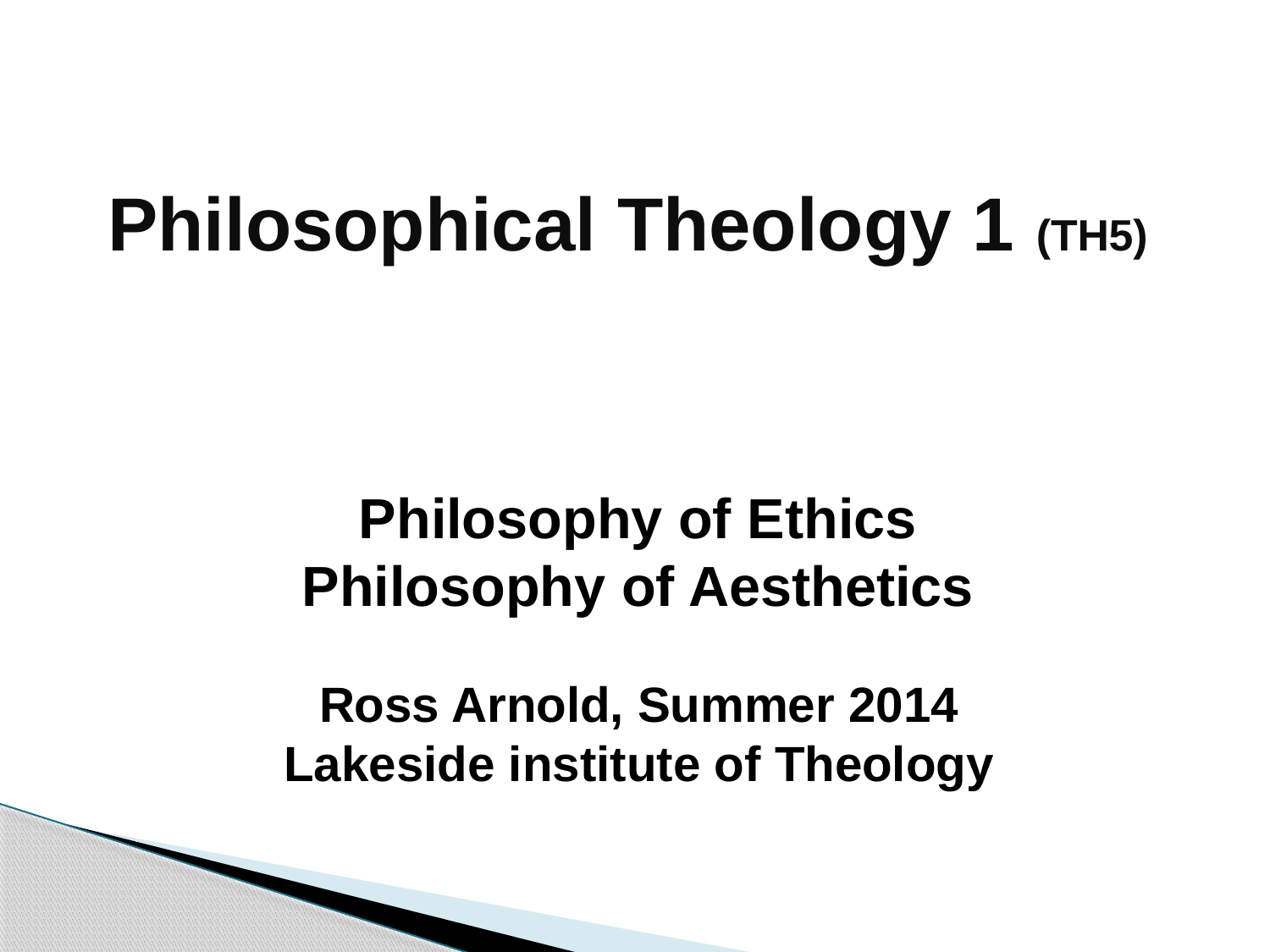

# Philosophical Theology 1 (TH5)
Philosophy of Ethics
Philosophy of Aesthetics
	Ross Arnold, Summer 2014
Lakeside institute of Theology